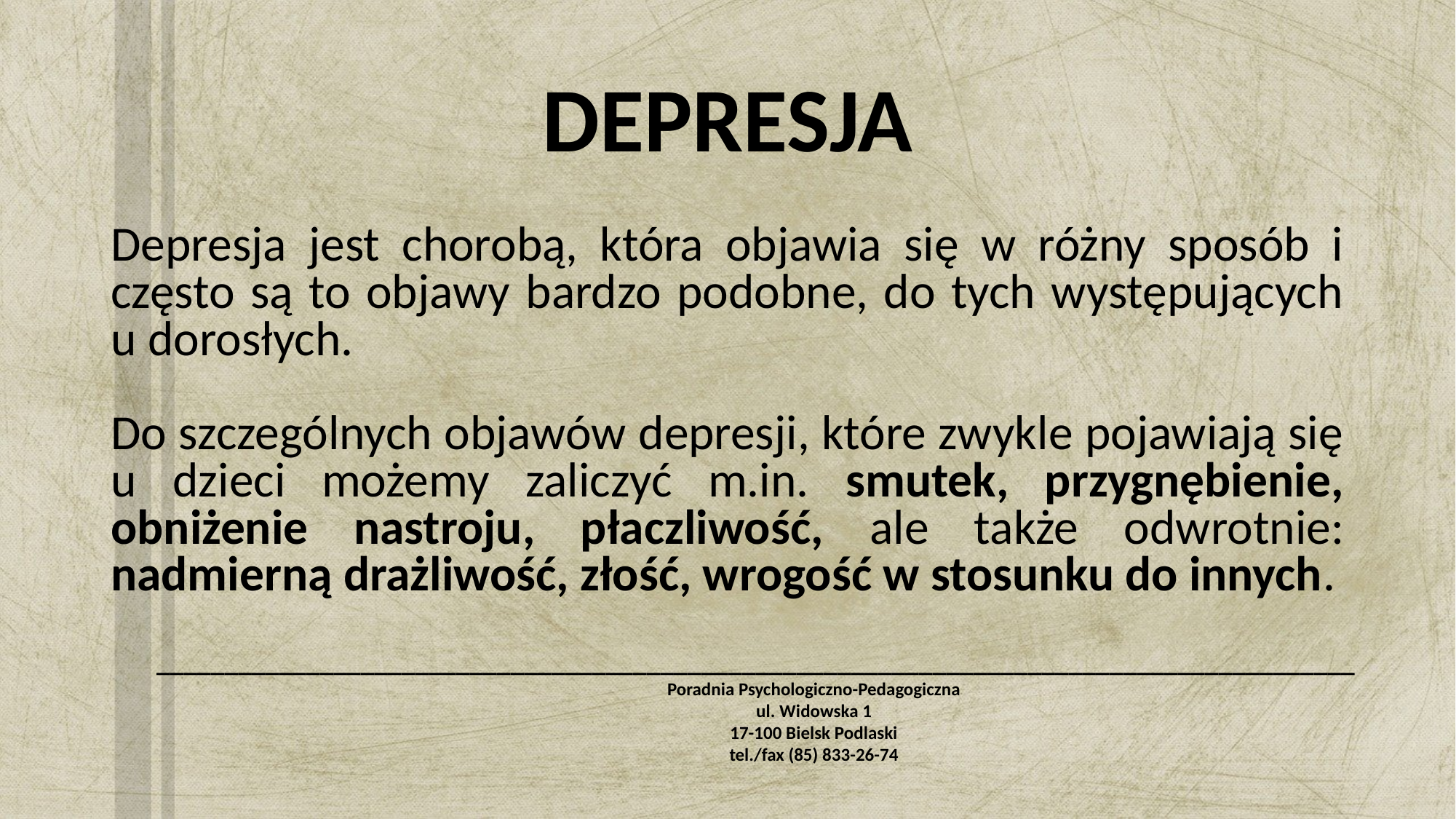

# DEPRESJA
Depresja jest chorobą, która objawia się w różny sposób i często są to objawy bardzo podobne, do tych występujących u dorosłych.

Do szczególnych objawów depresji, które zwykle pojawiają się u dzieci możemy zaliczyć m.in. smutek, przygnębienie, obniżenie nastroju, płaczliwość, ale także odwrotnie: nadmierną drażliwość, złość, wrogość w stosunku do innych.

________________________________________________________________________________________
Poradnia Psychologiczno-Pedagogiczna
ul. Widowska 1
17-100 Bielsk Podlaski
tel./fax (85) 833-26-74